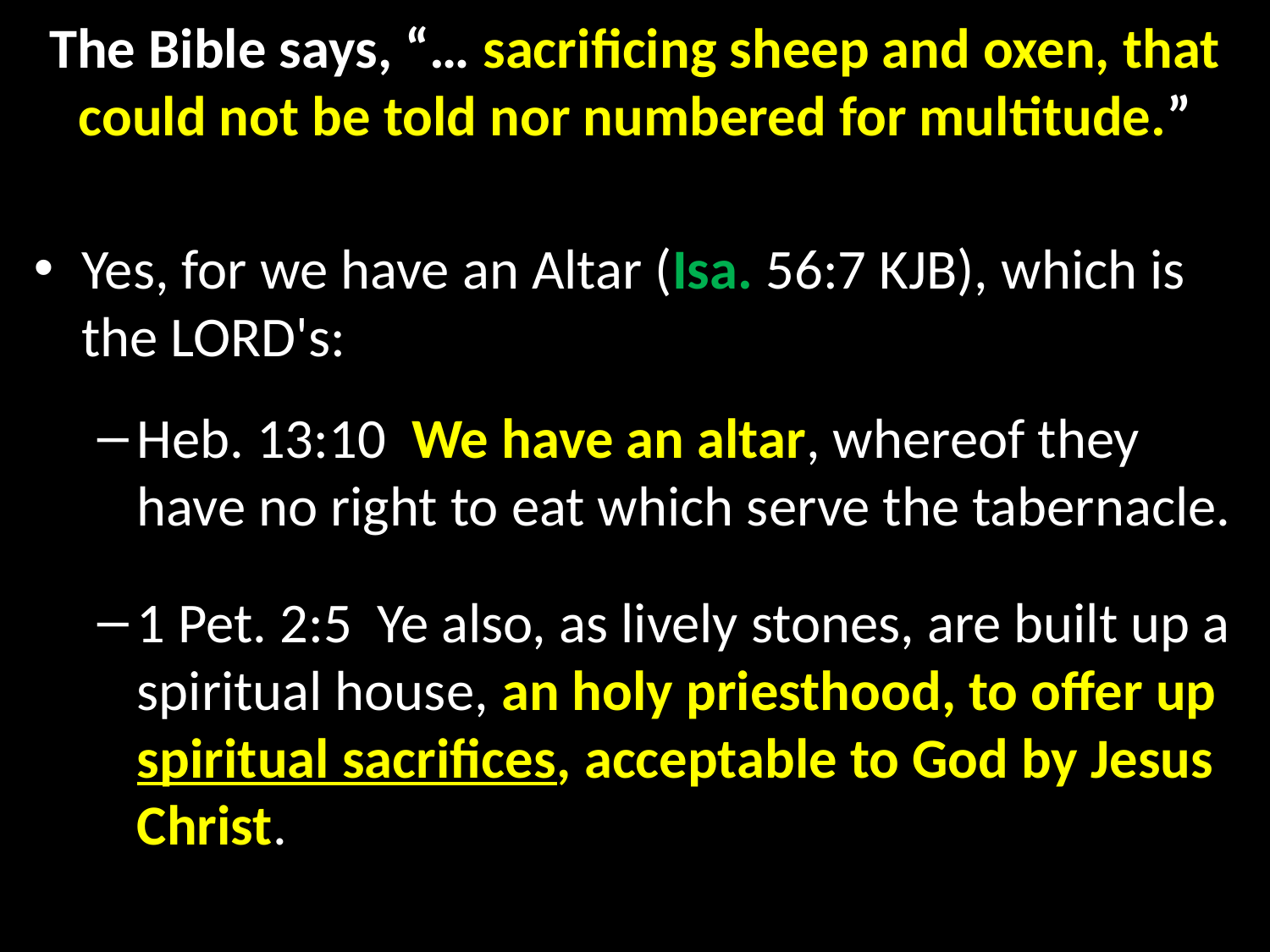

# The Bible says, “… sacrificing sheep and oxen, that could not be told nor numbered for multitude.”
Yes, for we have an Altar (Isa. 56:7 KJB), which is the LORD's:

Heb. 13:10  We have an altar, whereof they have no right to eat which serve the tabernacle.

1 Pet. 2:5  Ye also, as lively stones, are built up a spiritual house, an holy priesthood, to offer up spiritual sacrifices, acceptable to God by Jesus Christ.